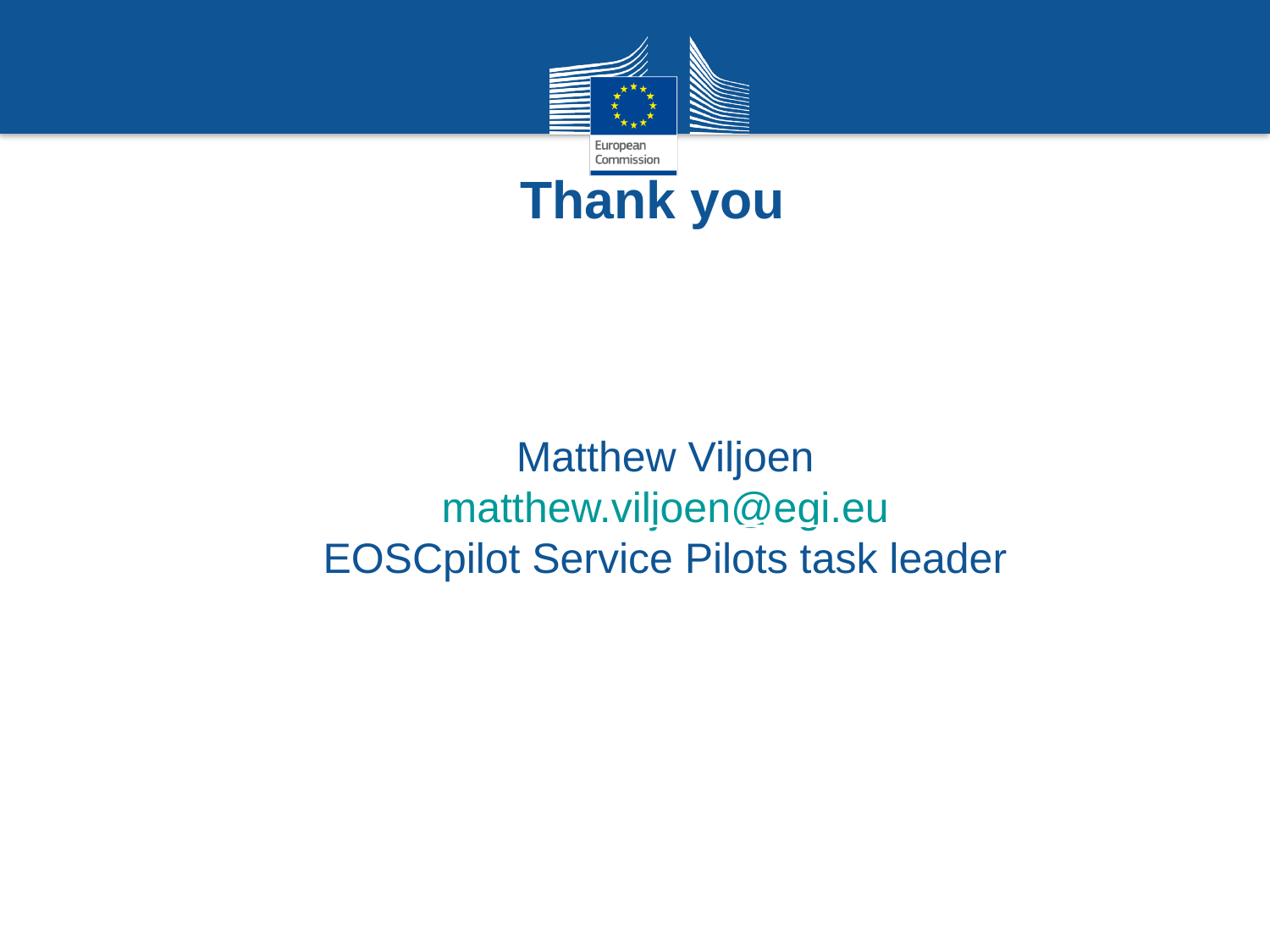

Thank you
Matthew Viljoen
matthew.viljoen@egi.eu
EOSCpilot Service Pilots task leader